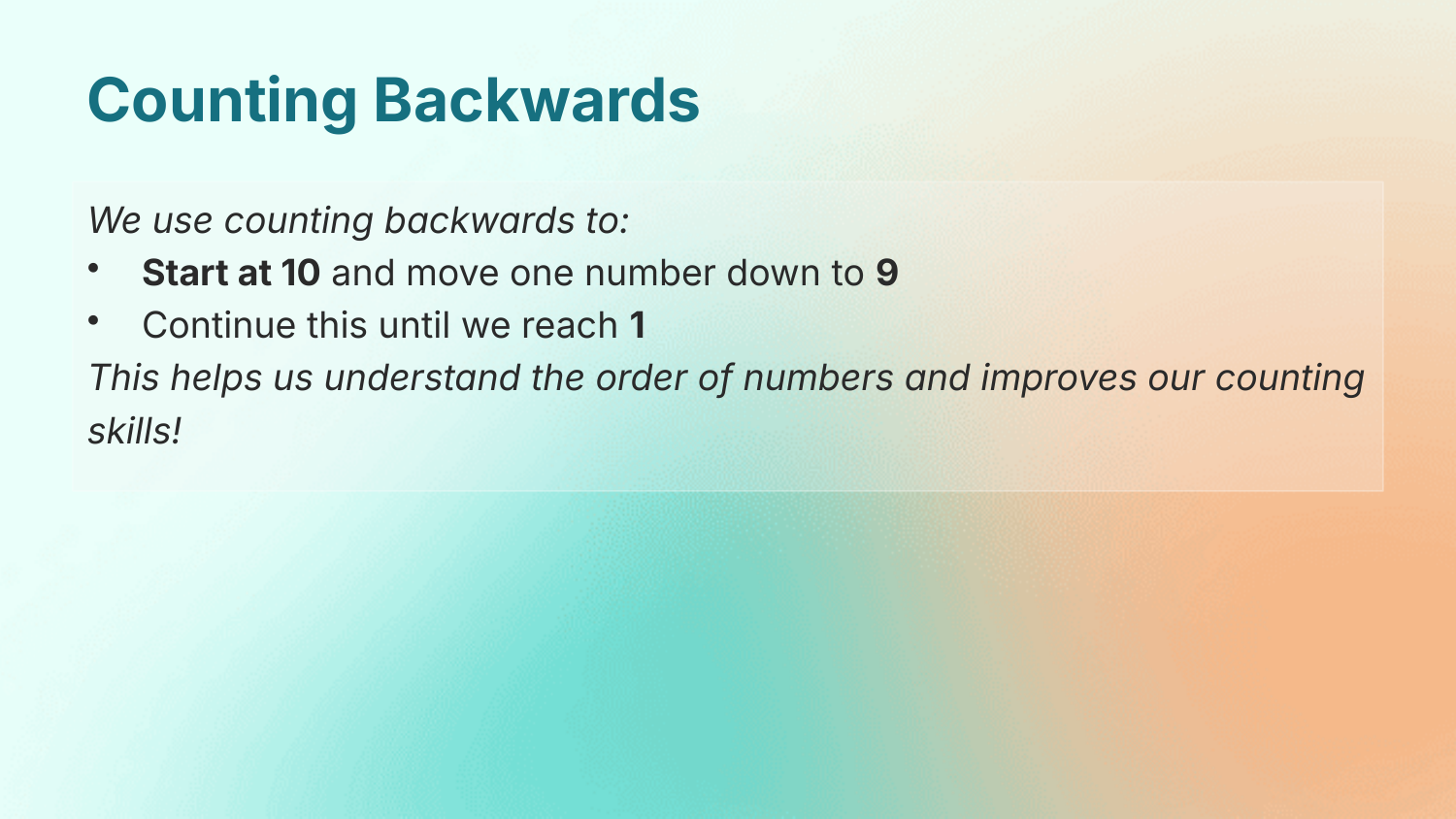

Counting Backwards
We use counting backwards to:
Start at 10 and move one number down to 9
Continue this until we reach 1
This helps us understand the order of numbers and improves our counting skills!